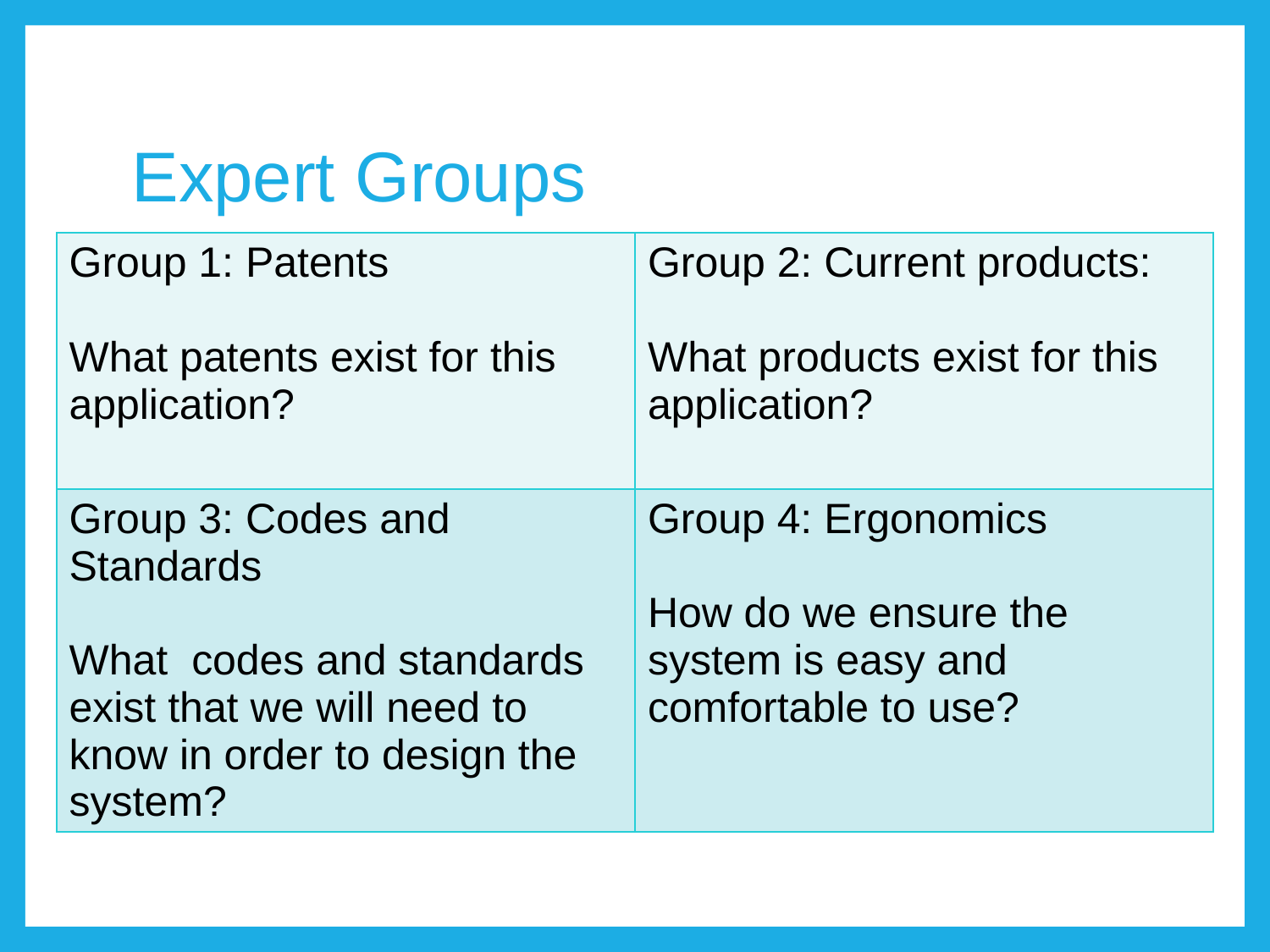

# Expert Groups
| Group 1: Patents What patents exist for this application? | Group 2: Current products: What products exist for this application? |
| --- | --- |
| Group 3: Codes and Standards What codes and standards exist that we will need to know in order to design the system? | Group 4: Ergonomics How do we ensure the system is easy and comfortable to use? |